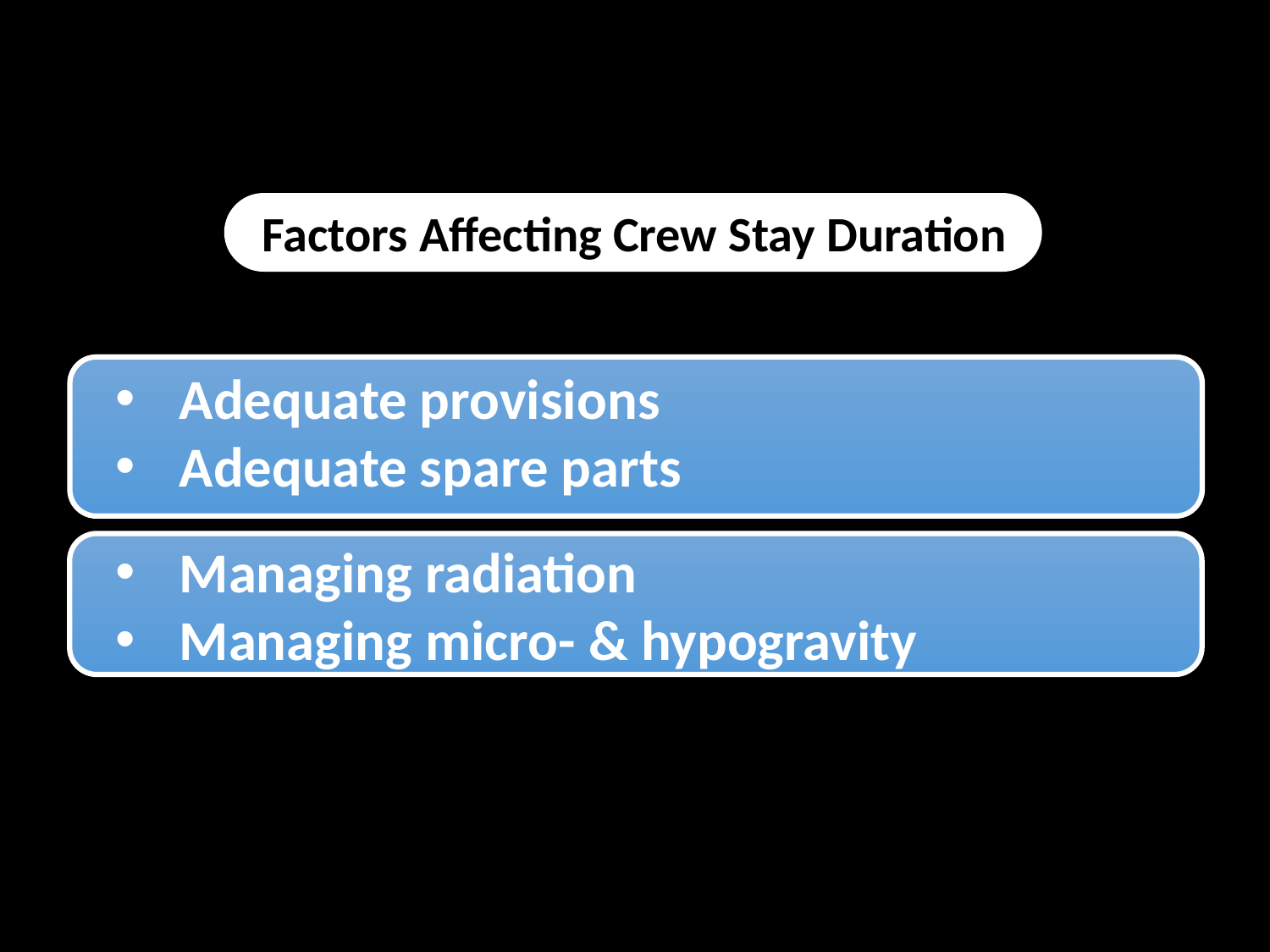

Factors Affecting Crew Stay Duration
Adequate provisions
Adequate spare parts
Managing radiation
Managing micro- & hypogravity